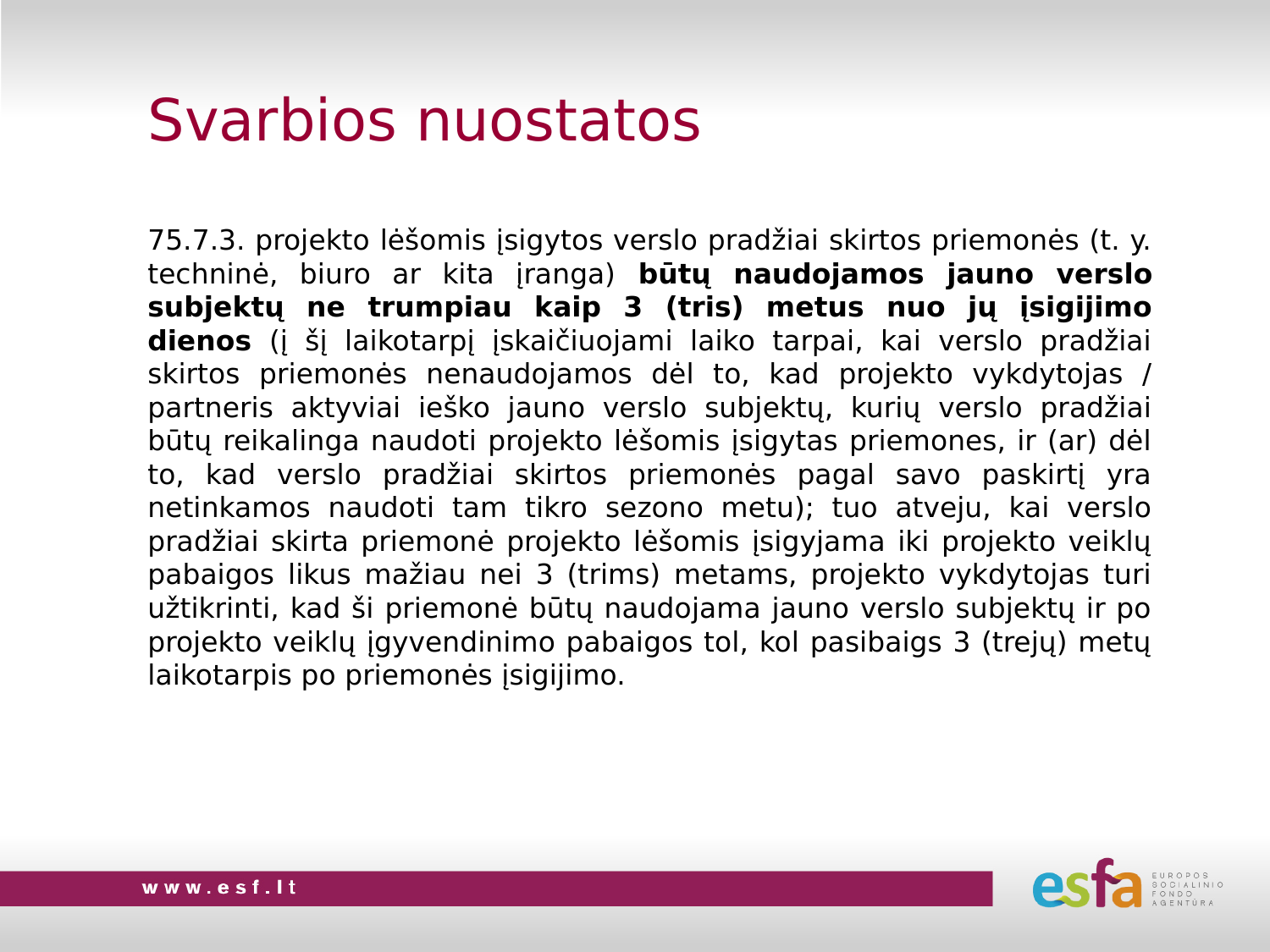

# Svarbios nuostatos
75.7.3. projekto lėšomis įsigytos verslo pradžiai skirtos priemonės (t. y. techninė, biuro ar kita įranga) būtų naudojamos jauno verslo subjektų ne trumpiau kaip 3 (tris) metus nuo jų įsigijimo dienos (į šį laikotarpį įskaičiuojami laiko tarpai, kai verslo pradžiai skirtos priemonės nenaudojamos dėl to, kad projekto vykdytojas / partneris aktyviai ieško jauno verslo subjektų, kurių verslo pradžiai būtų reikalinga naudoti projekto lėšomis įsigytas priemones, ir (ar) dėl to, kad verslo pradžiai skirtos priemonės pagal savo paskirtį yra netinkamos naudoti tam tikro sezono metu); tuo atveju, kai verslo pradžiai skirta priemonė projekto lėšomis įsigyjama iki projekto veiklų pabaigos likus mažiau nei 3 (trims) metams, projekto vykdytojas turi užtikrinti, kad ši priemonė būtų naudojama jauno verslo subjektų ir po projekto veiklų įgyvendinimo pabaigos tol, kol pasibaigs 3 (trejų) metų laikotarpis po priemonės įsigijimo.